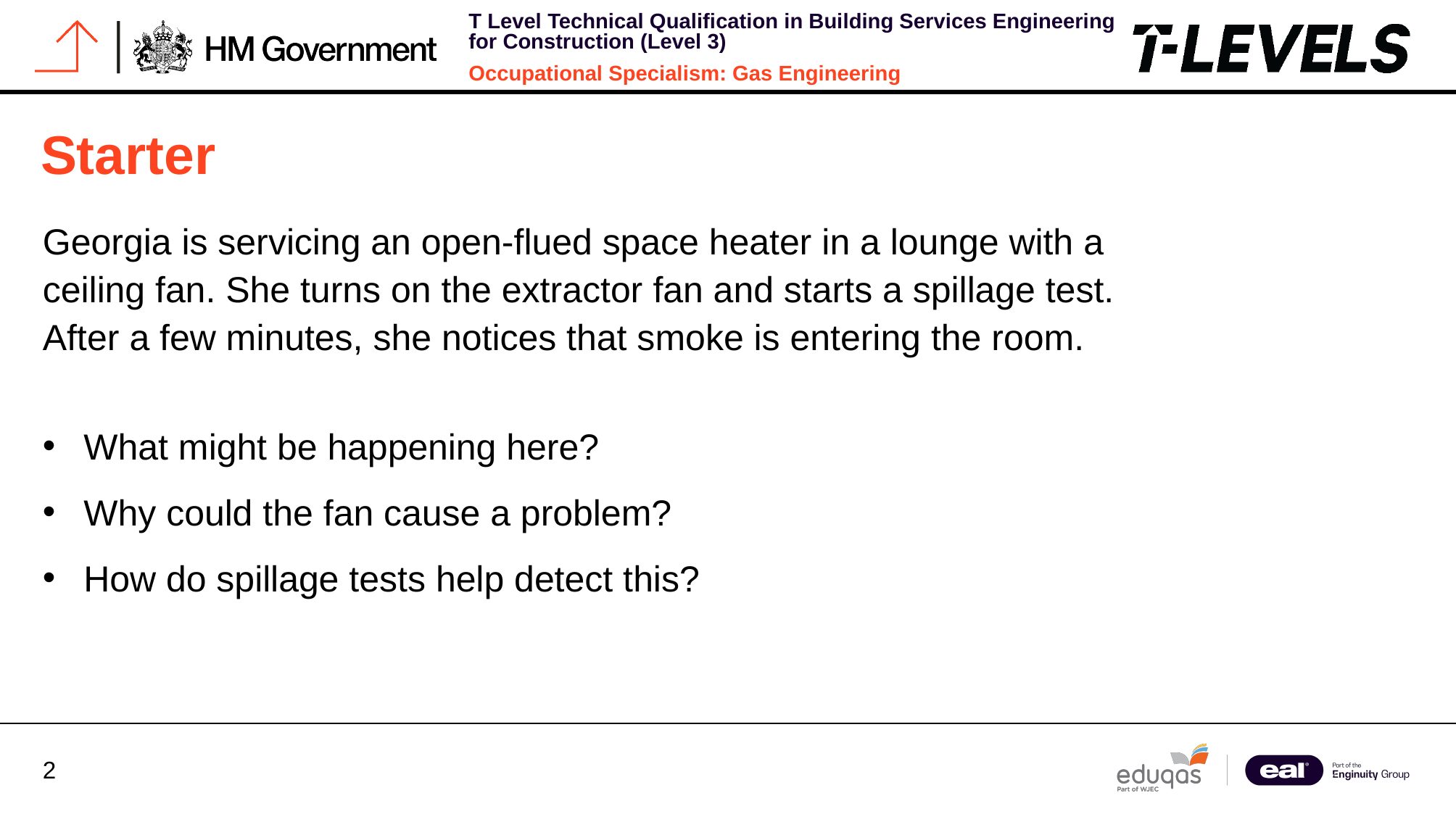

# Starter
Georgia is servicing an open-flued space heater in a lounge with a ceiling fan. She turns on the extractor fan and starts a spillage test. After a few minutes, she notices that smoke is entering the room.
What might be happening here?
Why could the fan cause a problem?
How do spillage tests help detect this?